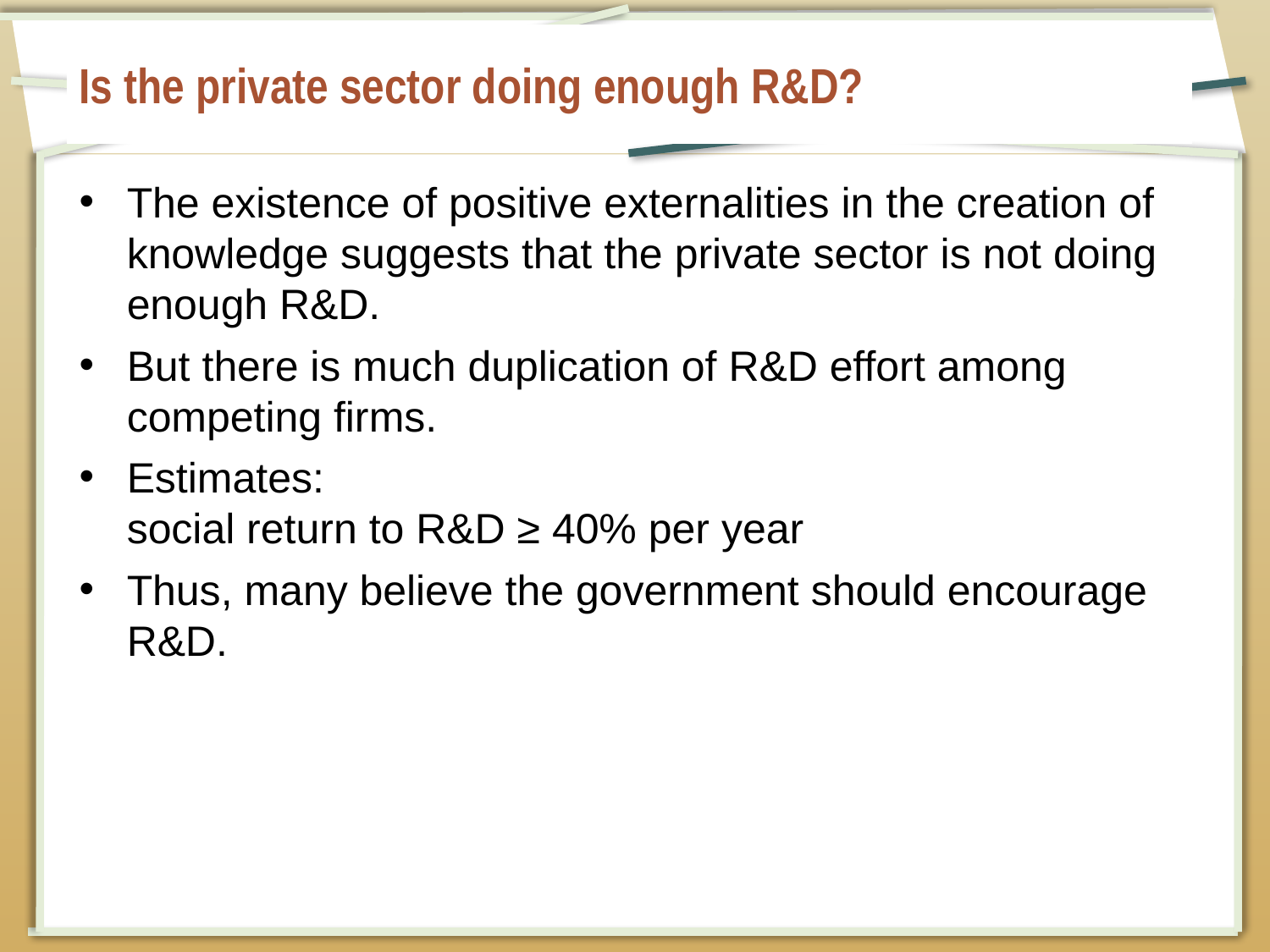

# Is the private sector doing enough R&D?
The existence of positive externalities in the creation of knowledge suggests that the private sector is not doing enough R&D.
But there is much duplication of R&D effort among competing firms.
Estimates:
social return to R&D ≥ 40% per year
Thus, many believe the government should encourage R&D.